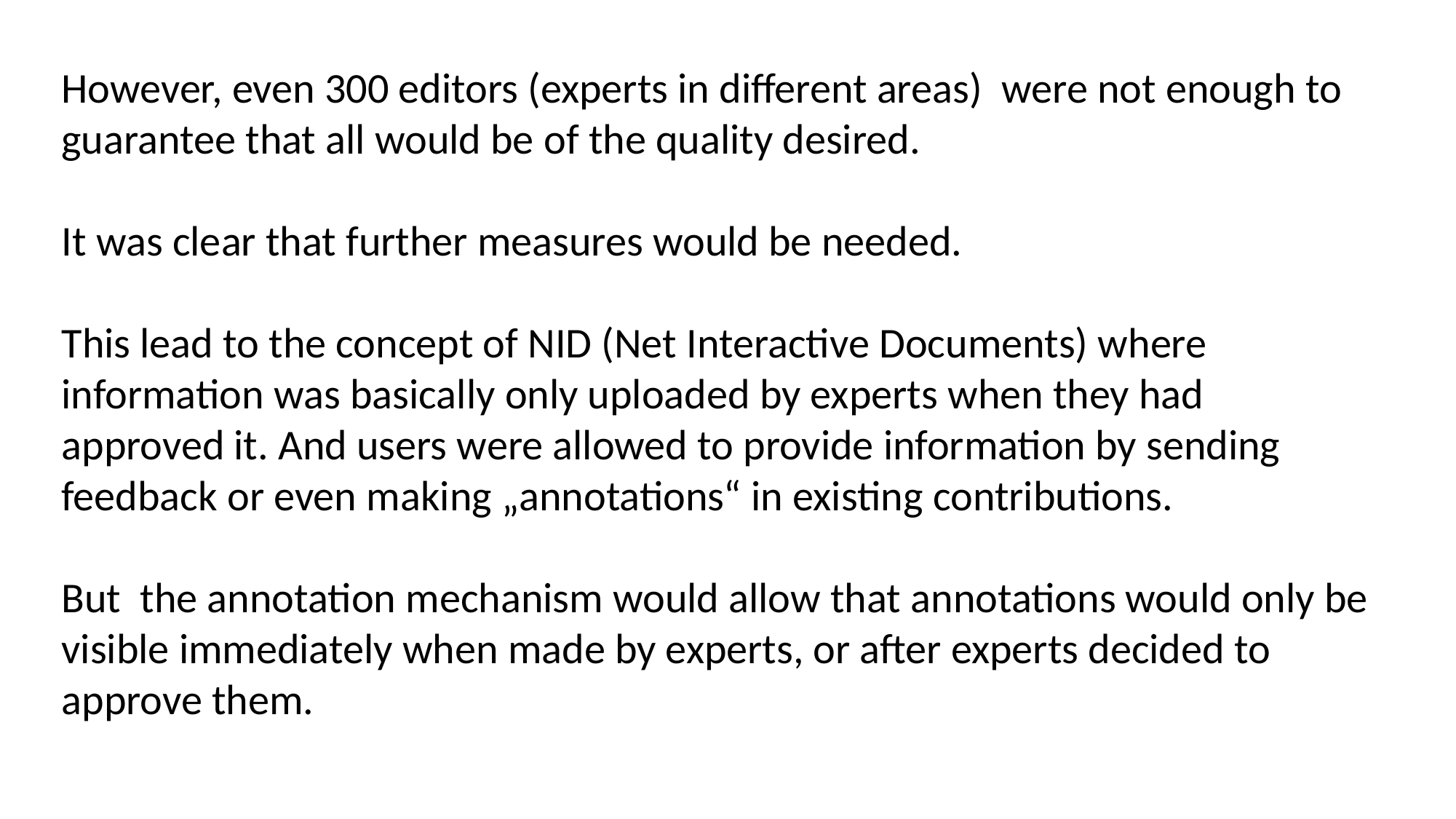

However, even 300 editors (experts in different areas)  were not enough to guarantee that all would be of the quality desired.

It was clear that further measures would be needed.

This lead to the concept of NID (Net Interactive Documents) where information was basically only uploaded by experts when they had approved it. And users were allowed to provide information by sending feedback or even making „annotations“ in existing contributions.

But  the annotation mechanism would allow that annotations would only be visible immediately when made by experts, or after experts decided to approve them.